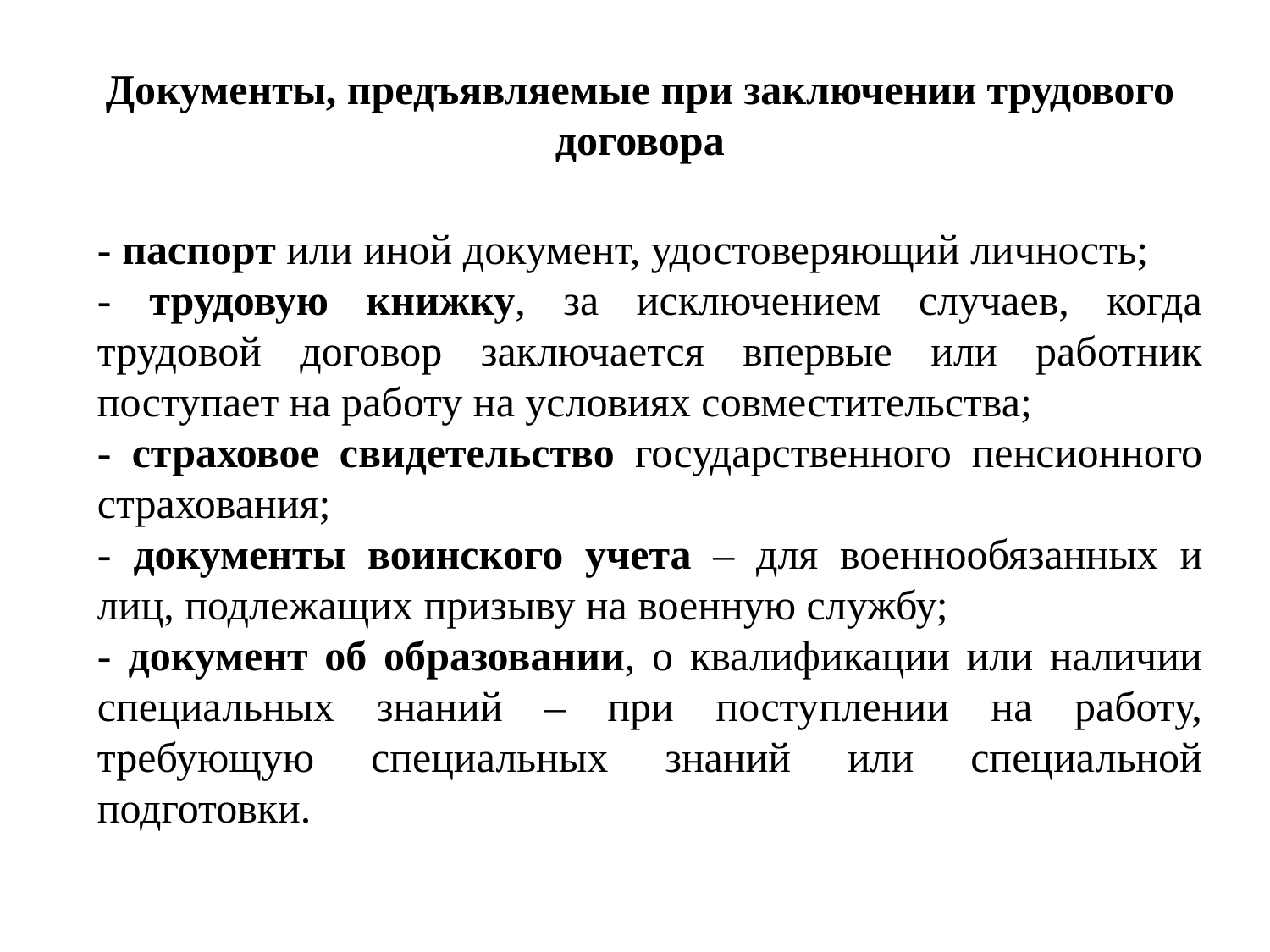

Документы, предъявляемые при заключении трудового договора
- паспорт или иной документ, удостоверяющий личность;
- трудовую книжку, за исключением случаев, когда трудовой договор заключается впервые или работник поступает на работу на условиях совместительства;
- страховое свидетельство государственного пенсионного страхования;
- документы воинского учета – для военнообязанных и лиц, подлежащих призыву на военную службу;
- документ об образовании, о квалификации или наличии специальных знаний – при поступлении на работу, требующую специальных знаний или специальной подготовки.